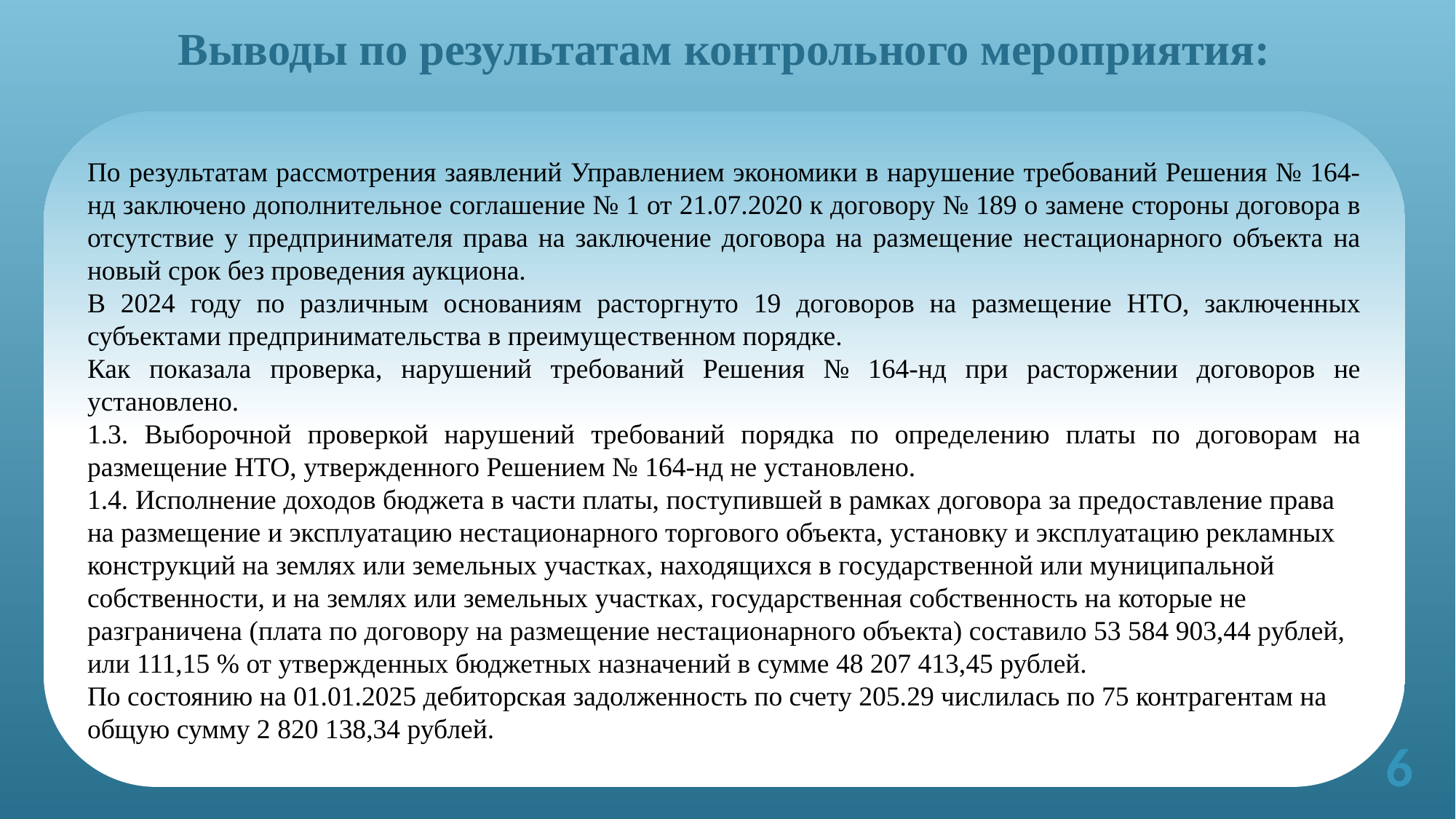

# Выводы по результатам контрольного мероприятия:
По результатам рассмотрения заявлений Управлением экономики в нарушение требований Решения № 164-нд заключено дополнительное соглашение № 1 от 21.07.2020 к договору № 189 о замене стороны договора в отсутствие у предпринимателя права на заключение договора на размещение нестационарного объекта на новый срок без проведения аукциона.
В 2024 году по различным основаниям расторгнуто 19 договоров на размещение НТО, заключенных субъектами предпринимательства в преимущественном порядке.
Как показала проверка, нарушений требований Решения № 164-нд при расторжении договоров не установлено.
1.3. Выборочной проверкой нарушений требований порядка по определению платы по договорам на размещение НТО, утвержденного Решением № 164-нд не установлено.
1.4. Исполнение доходов бюджета в части платы, поступившей в рамках договора за предоставление права на размещение и эксплуатацию нестационарного торгового объекта, установку и эксплуатацию рекламных конструкций на землях или земельных участках, находящихся в государственной или муниципальной собственности, и на землях или земельных участках, государственная собственность на которые не разграничена (плата по договору на размещение нестационарного объекта) составило 53 584 903,44 рублей, или 111,15 % от утвержденных бюджетных назначений в сумме 48 207 413,45 рублей.
По состоянию на 01.01.2025 дебиторская задолженность по счету 205.29 числилась по 75 контрагентам на общую сумму 2 820 138,34 рублей.
6